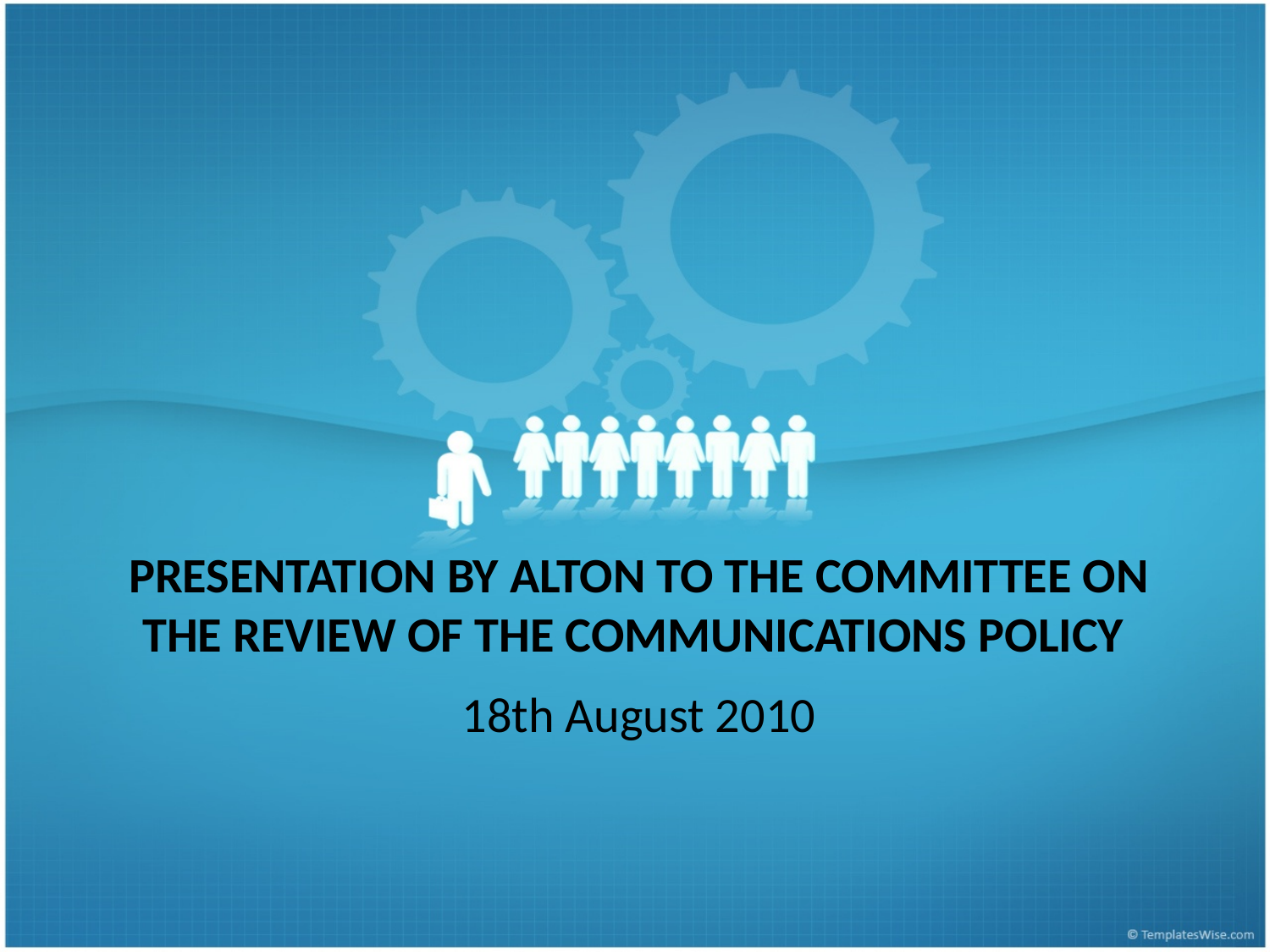

# PRESENTATION BY ALTON TO THE COMMITTEE ON THE REVIEW OF THE COMMUNICATIONS POLICY
18th August 2010